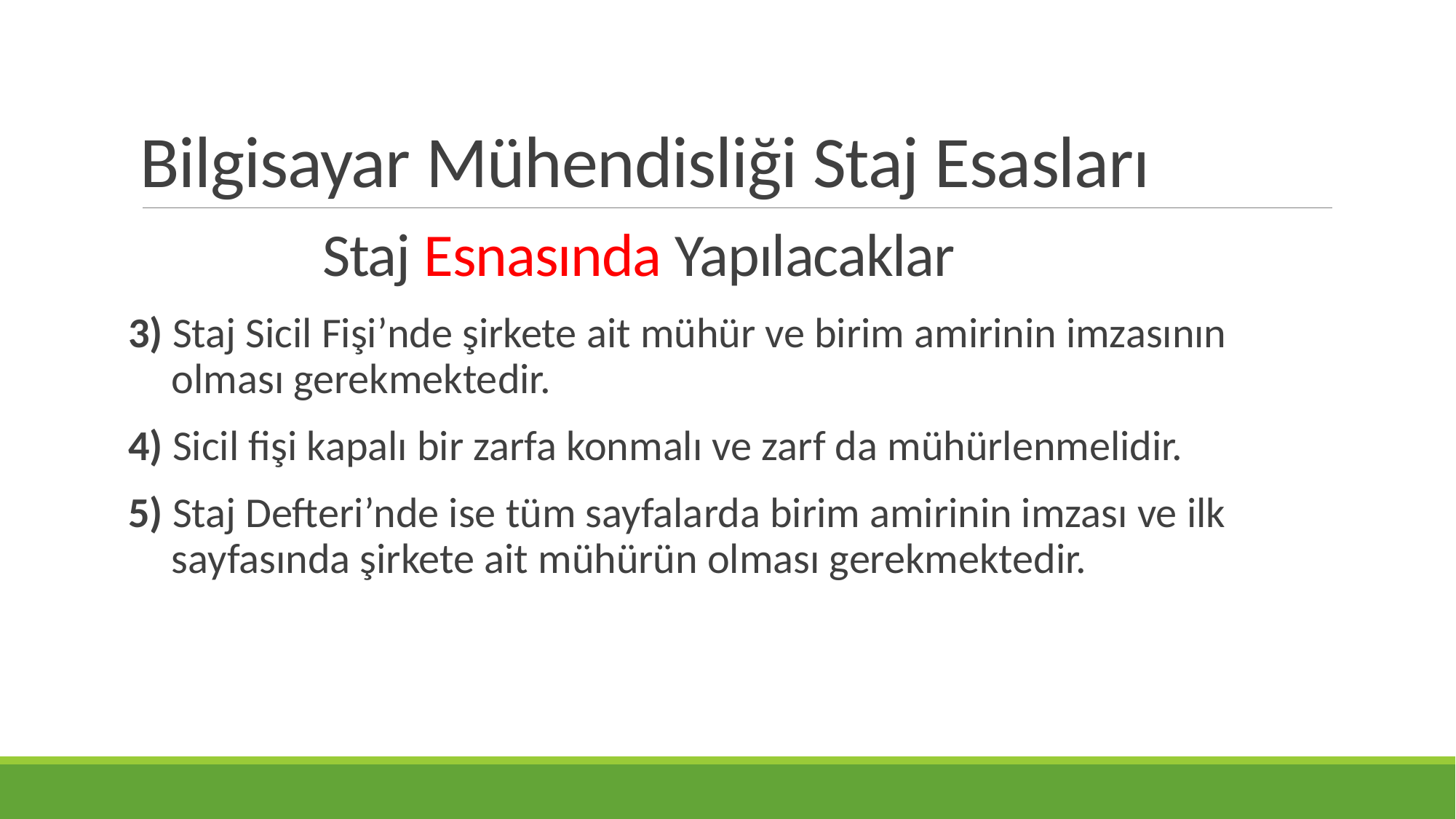

Bilgisayar Mühendisliği Staj Esasları
# Staj Esnasında Yapılacaklar
3) Staj Sicil Fişi’nde şirkete ait mühür ve birim amirinin imzasının olması gerekmektedir.
4) Sicil fişi kapalı bir zarfa konmalı ve zarf da mühürlenmelidir.
5) Staj Defteri’nde ise tüm sayfalarda birim amirinin imzası ve ilk sayfasında şirkete ait mühürün olması gerekmektedir.